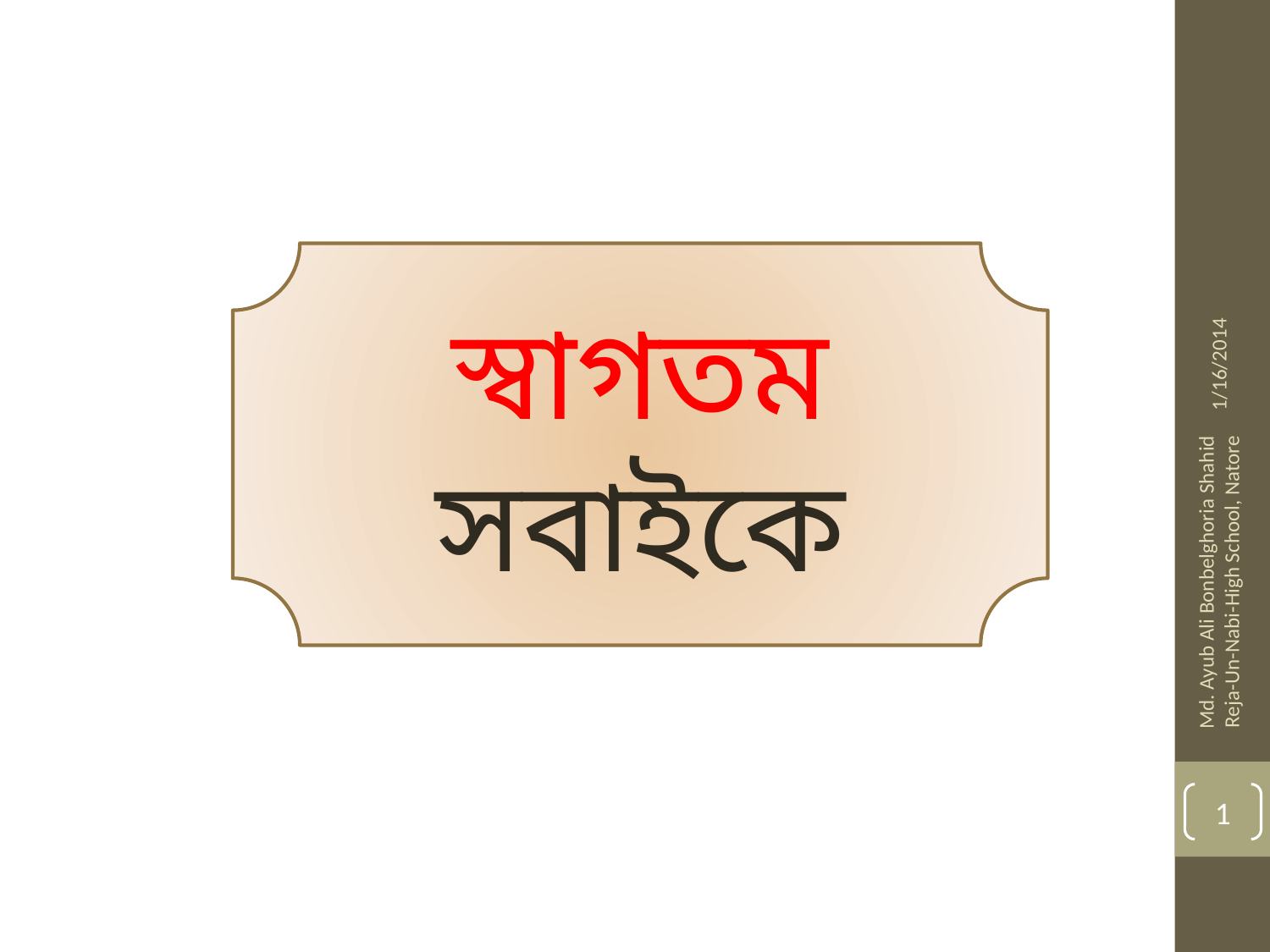

1/16/2014
স্বাগতম
সবাইকে
Md. Ayub Ali Bonbelghoria Shahid Reja-Un-Nabi-High School, Natore
1